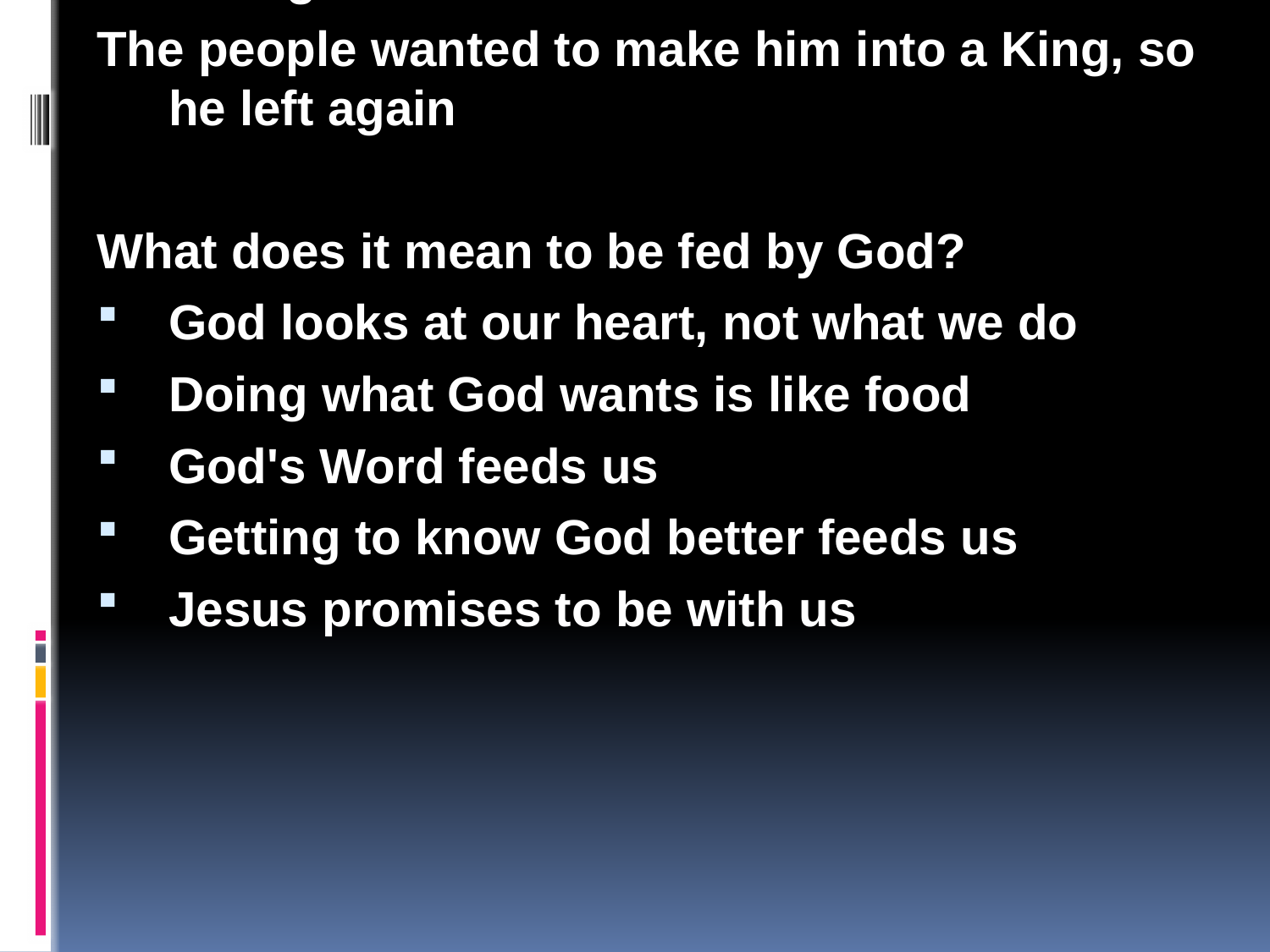

What does it mean to be fed by God?

Jesus was trying to get away for a break, but everyone followed him
It was nearly Passover time - when they remembered how God saved them
It's hard to feed thousands of people - the disciples couldn't figure it out
Jesus did it no worries - everyone realised he was special
Jesus is the Bread of Life - he came to do more than give us bread and food
The people wanted to make him into a King, so he left again

What does it mean to be fed by God?
God looks at our heart, not what we do
Doing what God wants is like food
God's Word feeds us
Getting to know God better feeds us
Jesus promises to be with us